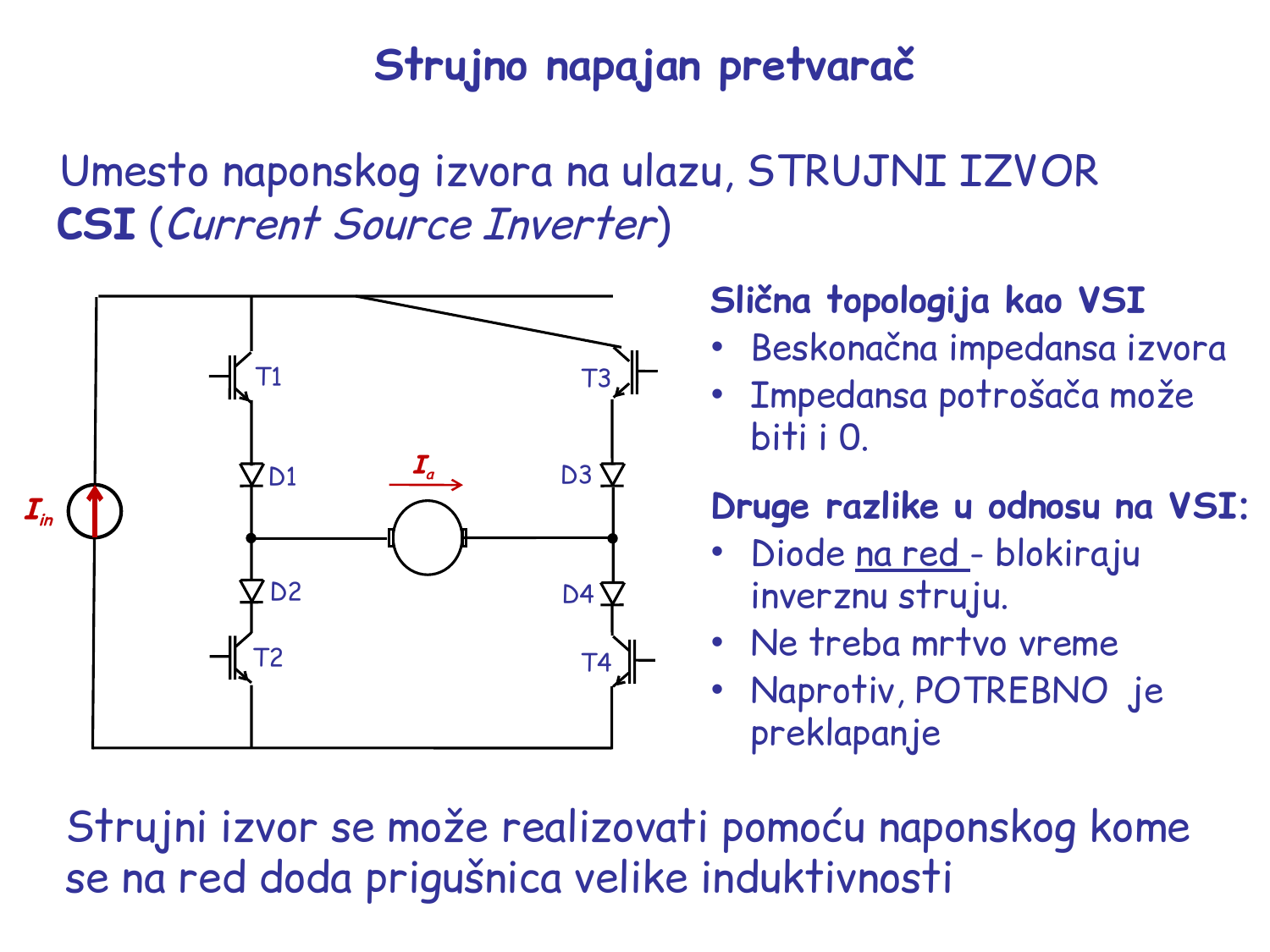

Strujno napajan pretvarač
Umesto naponskog izvora na ulazu, STRUJNI IZVOR
CSI (Current Source Inverter)

Slična topologija kao VSI
Beskonačna impedansa izvora
Impedansa potrošača može biti i 0.

T1
T3

Ia
D3
D1

Iin

D2
D4

T2

T4

Druge razlike u odnosu na VSI:
Diode na red - blokiraju inverznu struju.
Ne treba mrtvo vreme
Naprotiv, POTREBNO  je preklapanje
Strujni izvor se može realizovati pomoću naponskog kome se na red doda prigušnica velike induktivnosti